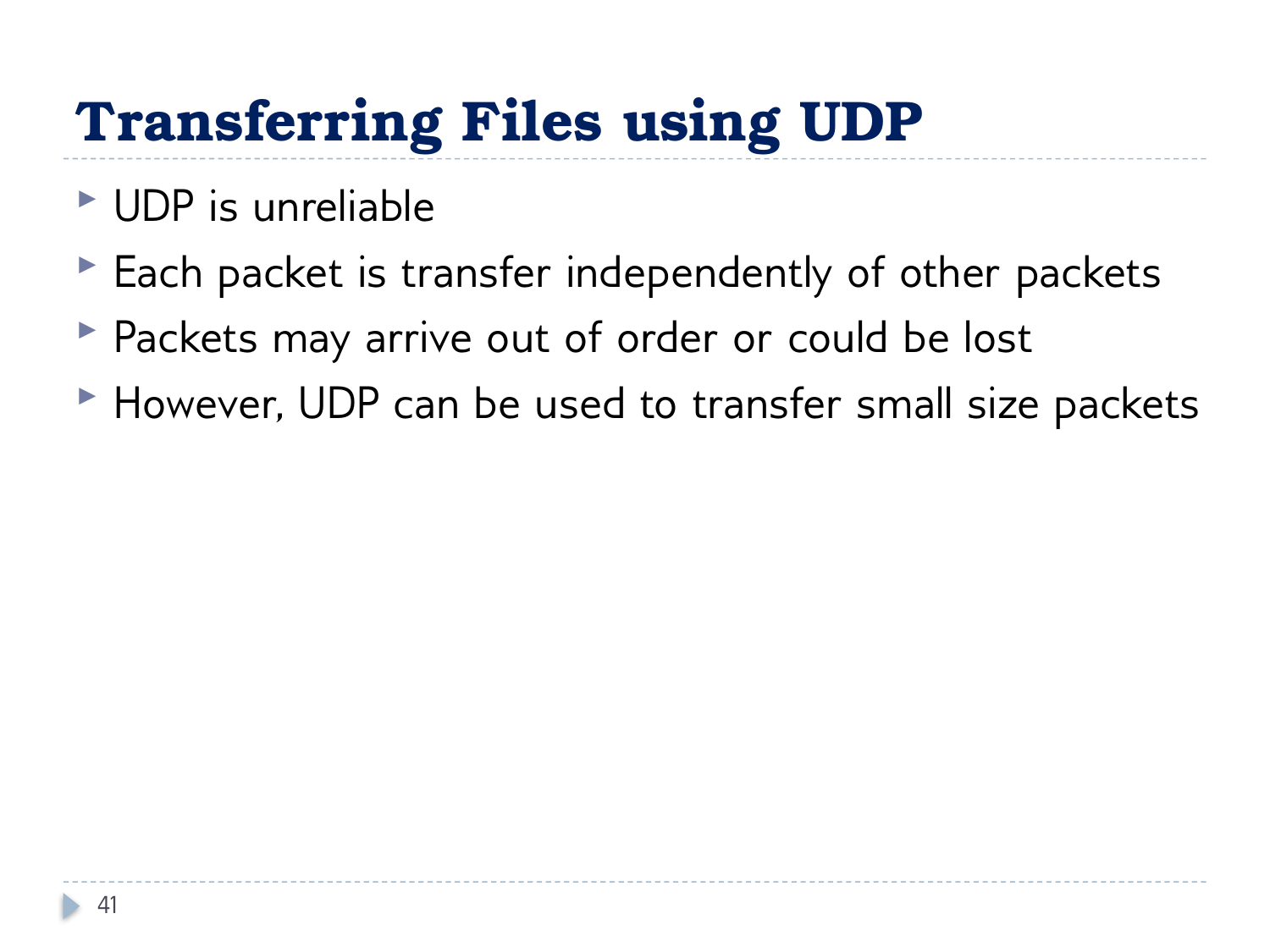

# Transferring Files using UDP
UDP is unreliable
Each packet is transfer independently of other packets
Packets may arrive out of order or could be lost
However, UDP can be used to transfer small size packets
41